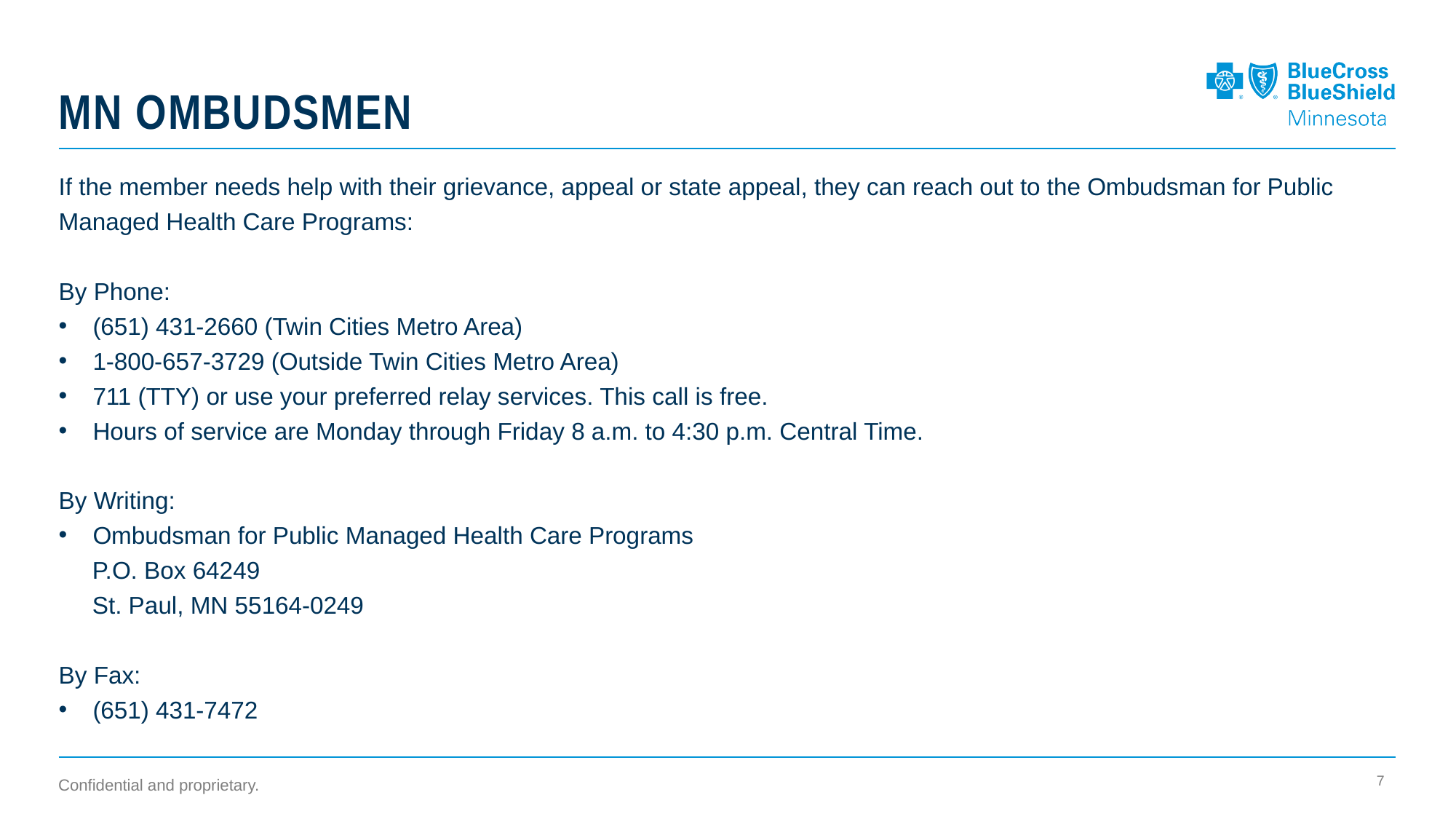

# MN Ombudsmen
If the member needs help with their grievance, appeal or state appeal, they can reach out to the Ombudsman for Public Managed Health Care Programs:

By Phone:
(651) 431-2660 (Twin Cities Metro Area)
1-800-657-3729 (Outside Twin Cities Metro Area)
711 (TTY) or use your preferred relay services. This call is free.
Hours of service are Monday through Friday 8 a.m. to 4:30 p.m. Central Time.

By Writing:
Ombudsman for Public Managed Health Care Programs
     P.O. Box 64249
     St. Paul, MN 55164-0249

By Fax:
(651) 431-7472

7